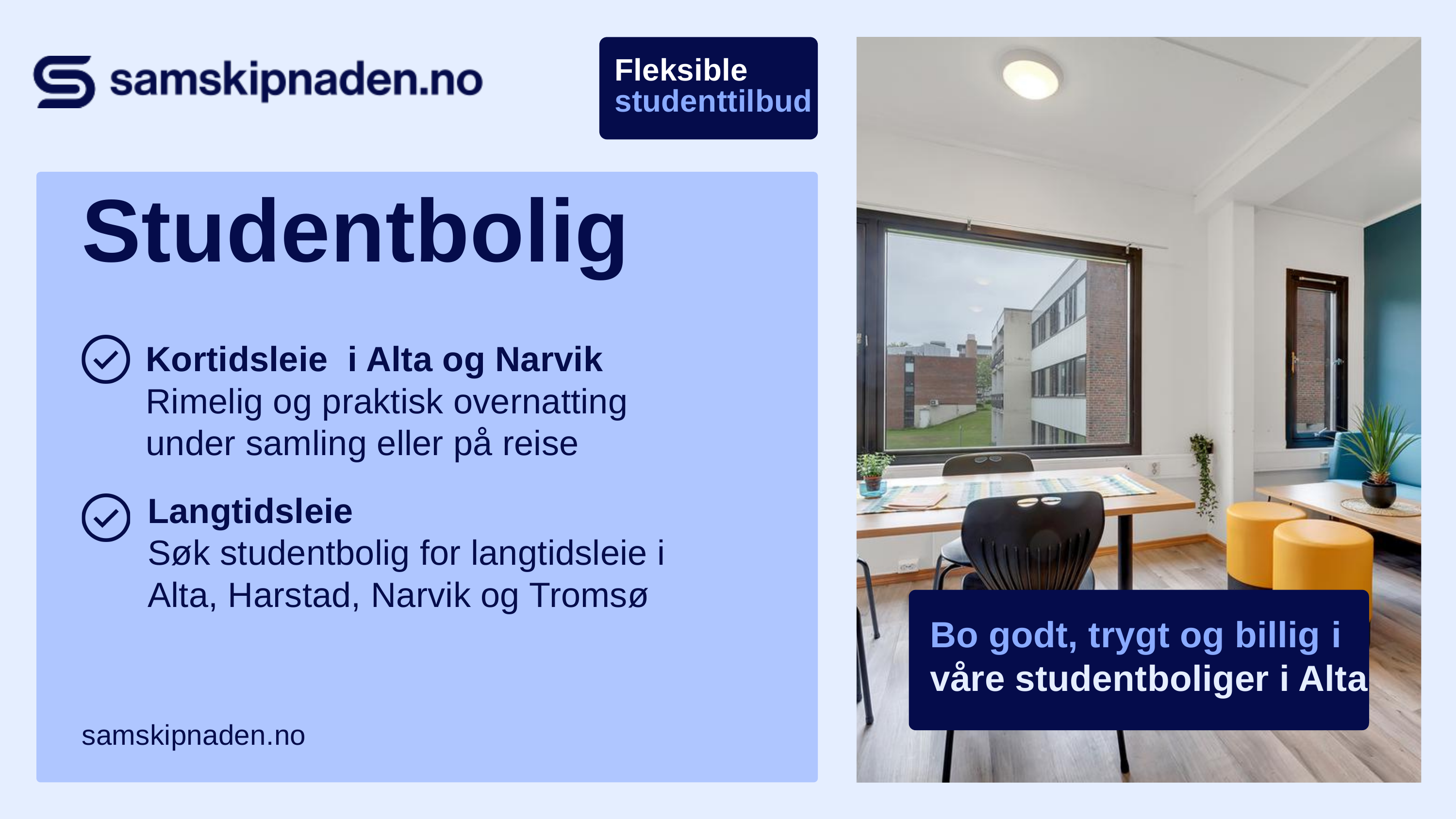

Fleksible
studenttilbud

Studentbolig

Kortidsleie  i Alta og Narvik
Rimelig og praktisk overnatting
under samling eller på reise
Langtidsleie
Søk studentbolig for langtidsleie i Alta, Harstad, Narvik og Tromsø

Bo godt, trygt og billig i
våre studentboliger i Alta
samskipnaden.no